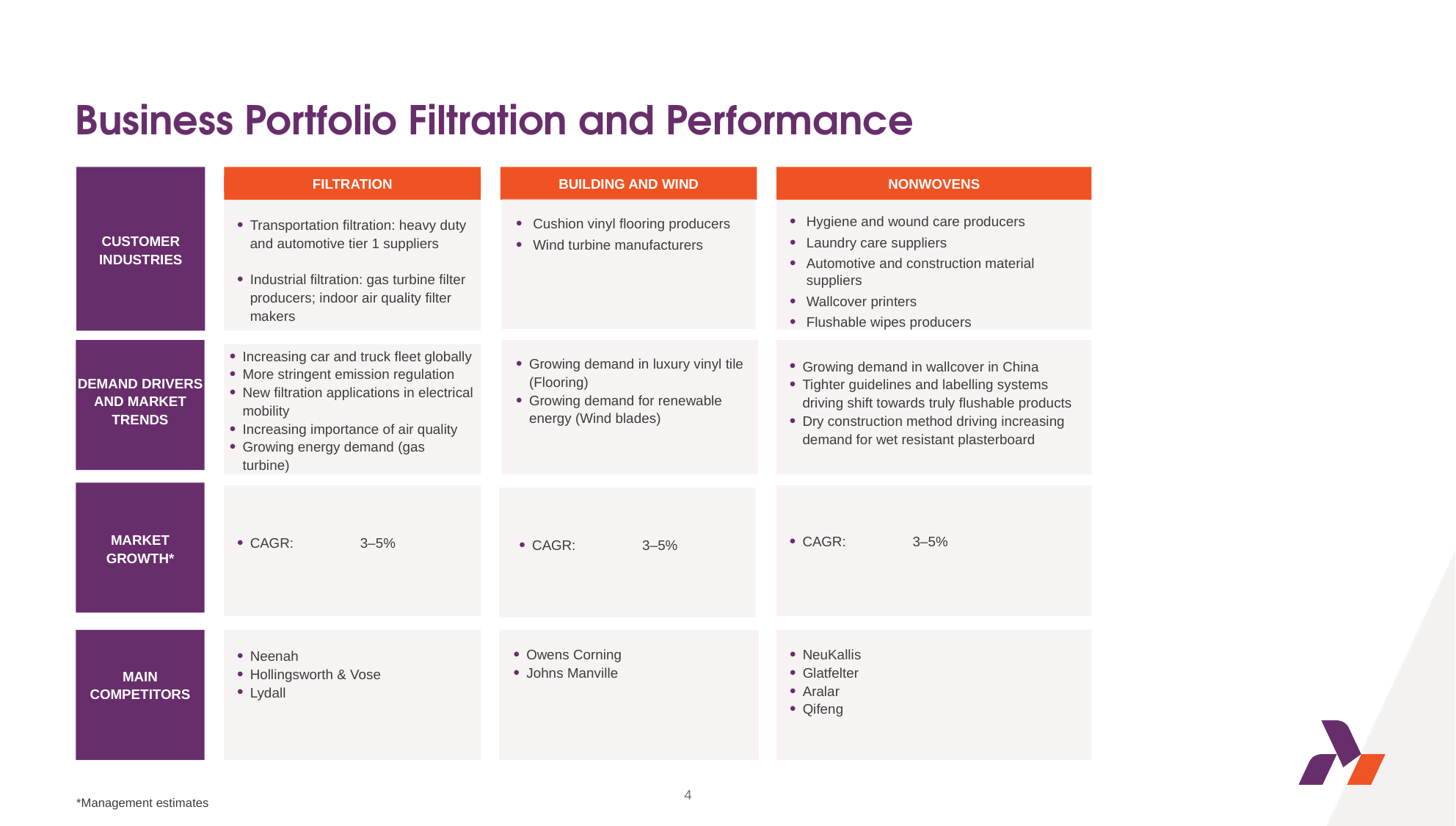

# Business Portfolio Filtration and Performance

CUSTOMER industries

Filtration

Building and Wind

Nonwovens

Hygiene and wound care producers
Laundry care suppliers
Automotive and construction material suppliers
Wallcover printers
Flushable wipes producers

Transportation filtration: heavy duty and automotive tier 1 suppliers

Industrial filtration: gas turbine filter producers; indoor air quality filter makers

Cushion vinyl flooring producers
Wind turbine manufacturers

Growing demand in luxury vinyl tile (Flooring)
Growing demand for renewable energy (Wind blades)

Growing demand in wallcover in China
Tighter guidelines and labelling systems  driving shift towards truly flushable products
Dry construction method driving increasing demand for wet resistant plasterboard

Increasing car and truck fleet globally
More stringent emission regulation
New filtration applications in electrical mobility
Increasing importance of air quality
Growing energy demand (gas turbine)
DEMAND DRIVERS and market trends

MARKET growth*

CAGR:	3–5%
CAGR:	3–5%
CAGR:	3–5%

MAIN COMPETITORS

Owens Corning
Johns Manville
NeuKallis
Glatfelter
Aralar
Qifeng
Neenah
Hollingsworth & Vose
Lydall
4
*Management estimates